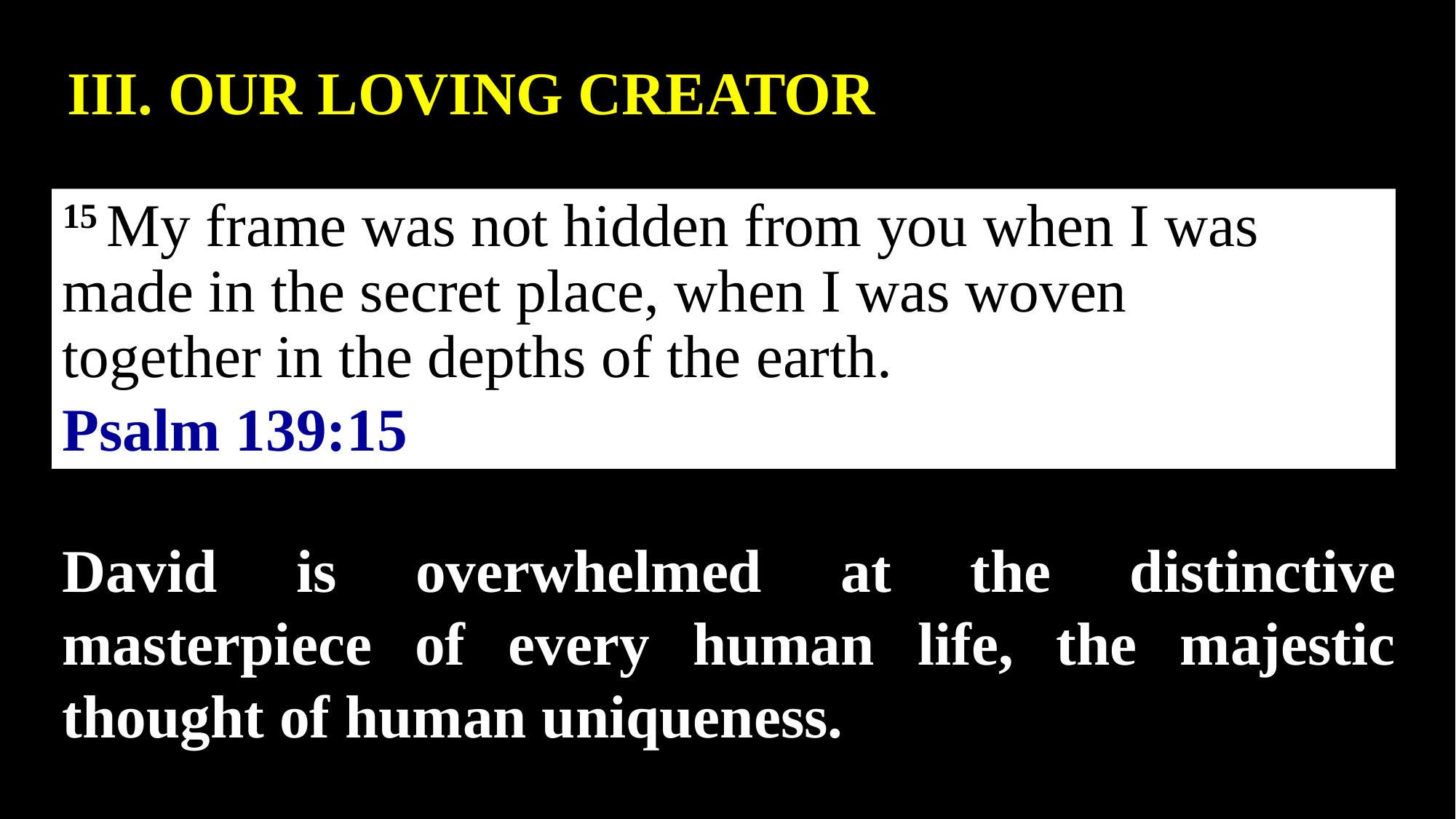

III. OUR LOVING CREATOR
15 My frame was not hidden from you when I was made in the secret place, when I was woven together in the depths of the earth.
Psalm 139:15
David is overwhelmed at the distinctive masterpiece of every human life, the majestic thought of human uniqueness.